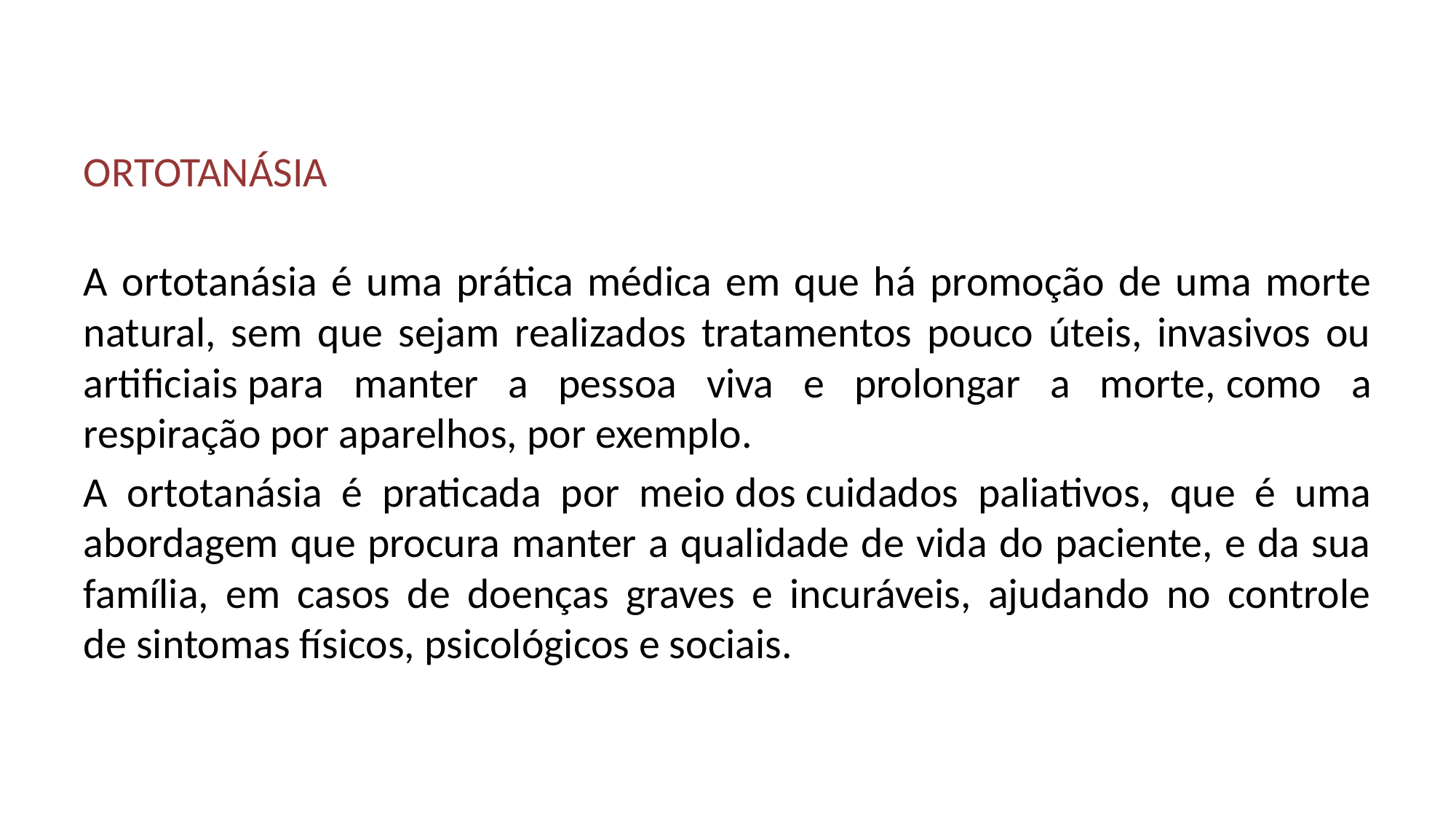

ORTOTANÁSIA

A ortotanásia é uma prática médica em que há promoção de uma morte natural, sem que sejam realizados tratamentos pouco úteis, invasivos ou artificiais para manter a pessoa viva e prolongar a morte, como a respiração por aparelhos, por exemplo.
A ortotanásia é praticada por meio dos cuidados paliativos, que é uma abordagem que procura manter a qualidade de vida do paciente, e da sua família, em casos de doenças graves e incuráveis, ajudando no controle de sintomas físicos, psicológicos e sociais.